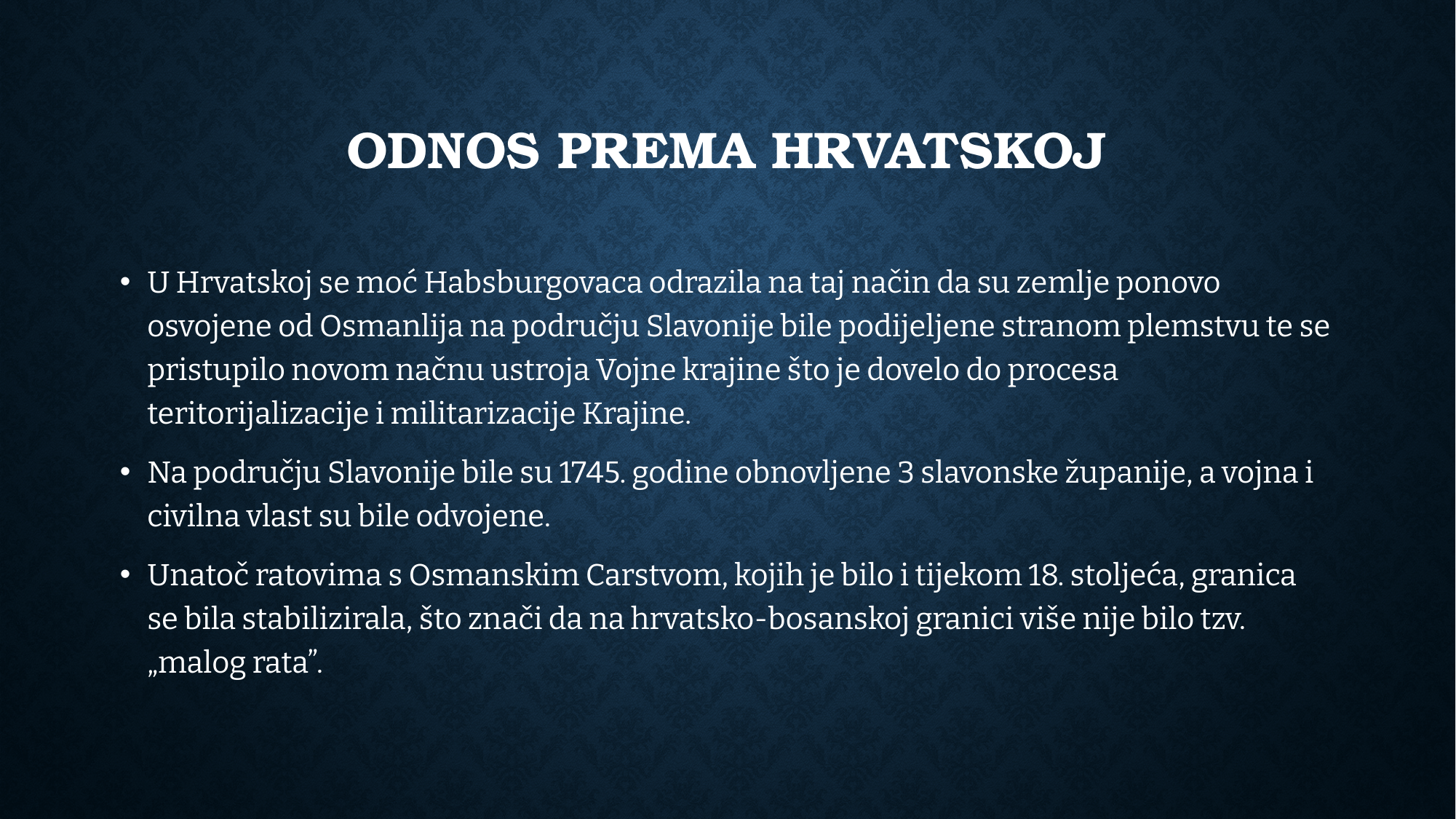

# Odnos prema hrvatskoj
U Hrvatskoj se moć Habsburgovaca odrazila na taj način da su zemlje ponovo osvojene od Osmanlija na području Slavonije bile podijeljene stranom plemstvu te se pristupilo novom načnu ustroja Vojne krajine što je dovelo do procesa teritorijalizacije i militarizacije Krajine.
Na području Slavonije bile su 1745. godine obnovljene 3 slavonske županije, a vojna i civilna vlast su bile odvojene.
Unatoč ratovima s Osmanskim Carstvom, kojih je bilo i tijekom 18. stoljeća, granica se bila stabilizirala, što znači da na hrvatsko-bosanskoj granici više nije bilo tzv. „malog rata”.